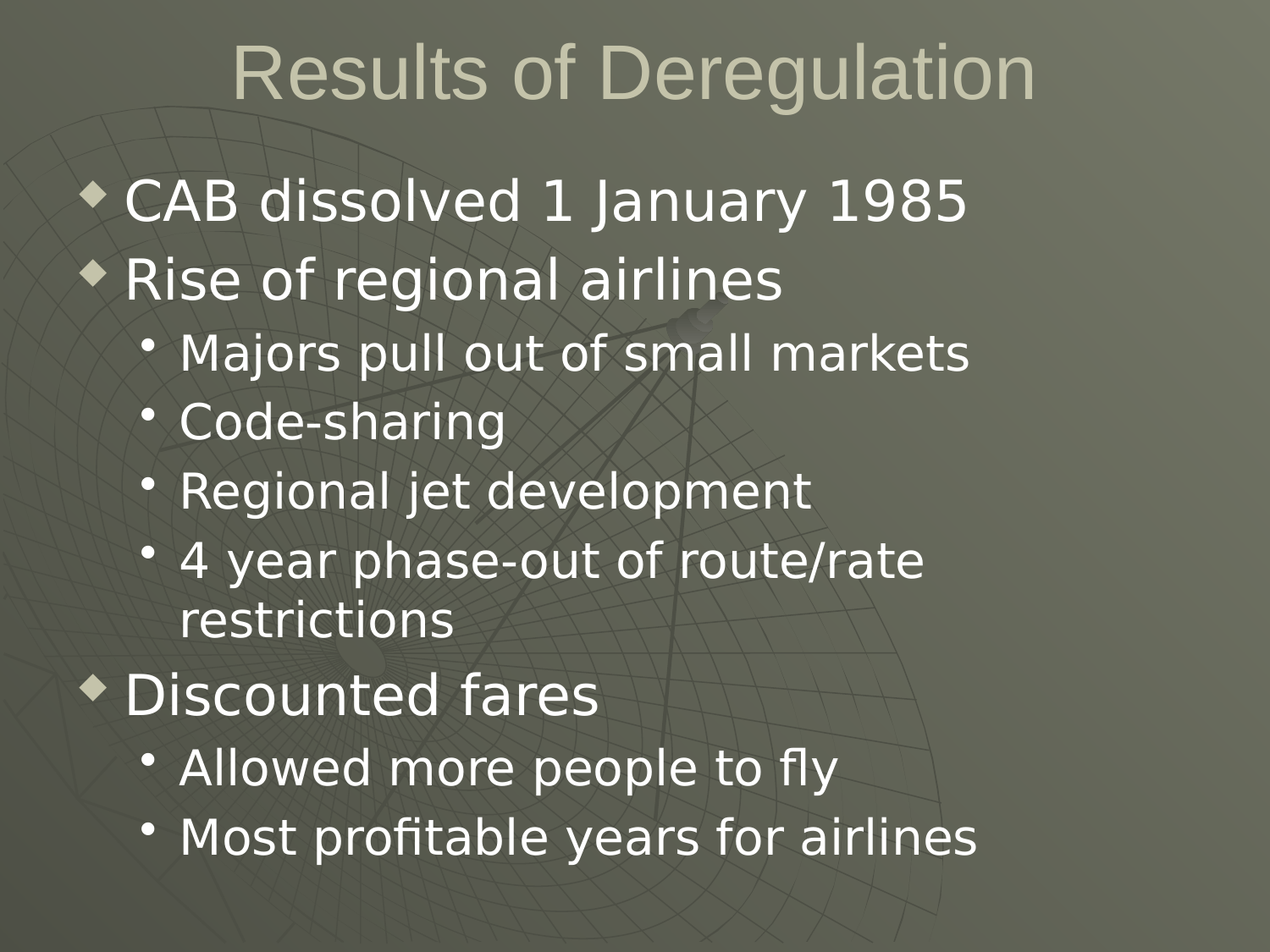

# Results of Deregulation
CAB dissolved 1 January 1985
Rise of regional airlines
Majors pull out of small markets
Code-sharing
Regional jet development
4 year phase-out of route/rate restrictions
Discounted fares
Allowed more people to fly
Most profitable years for airlines